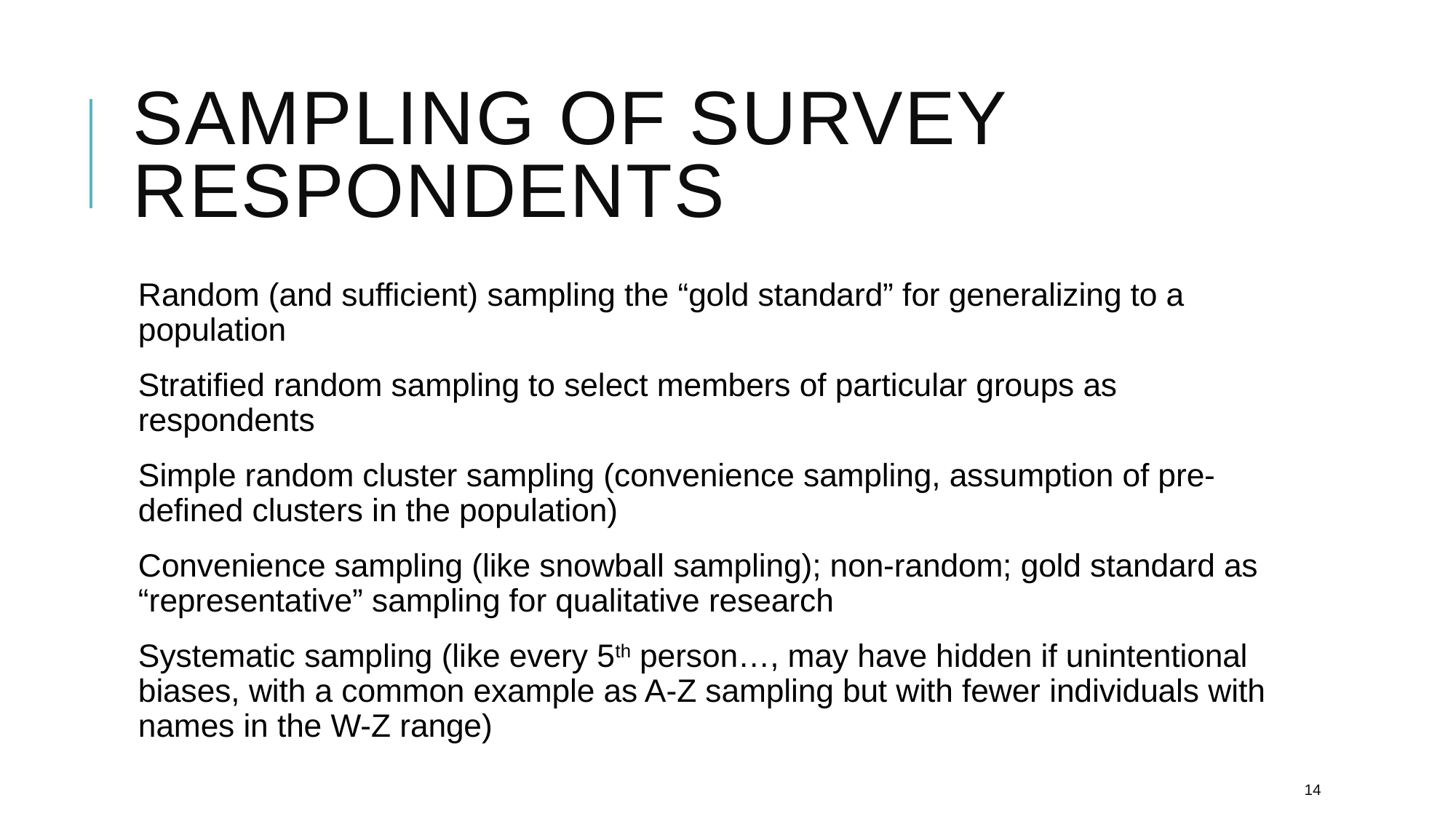

# Sampling of Survey Respondents
Random (and sufficient) sampling the “gold standard” for generalizing to a population
Stratified random sampling to select members of particular groups as respondents
Simple random cluster sampling (convenience sampling, assumption of pre-defined clusters in the population)
Convenience sampling (like snowball sampling); non-random; gold standard as “representative” sampling for qualitative research
Systematic sampling (like every 5th person…, may have hidden if unintentional biases, with a common example as A-Z sampling but with fewer individuals with names in the W-Z range)

14